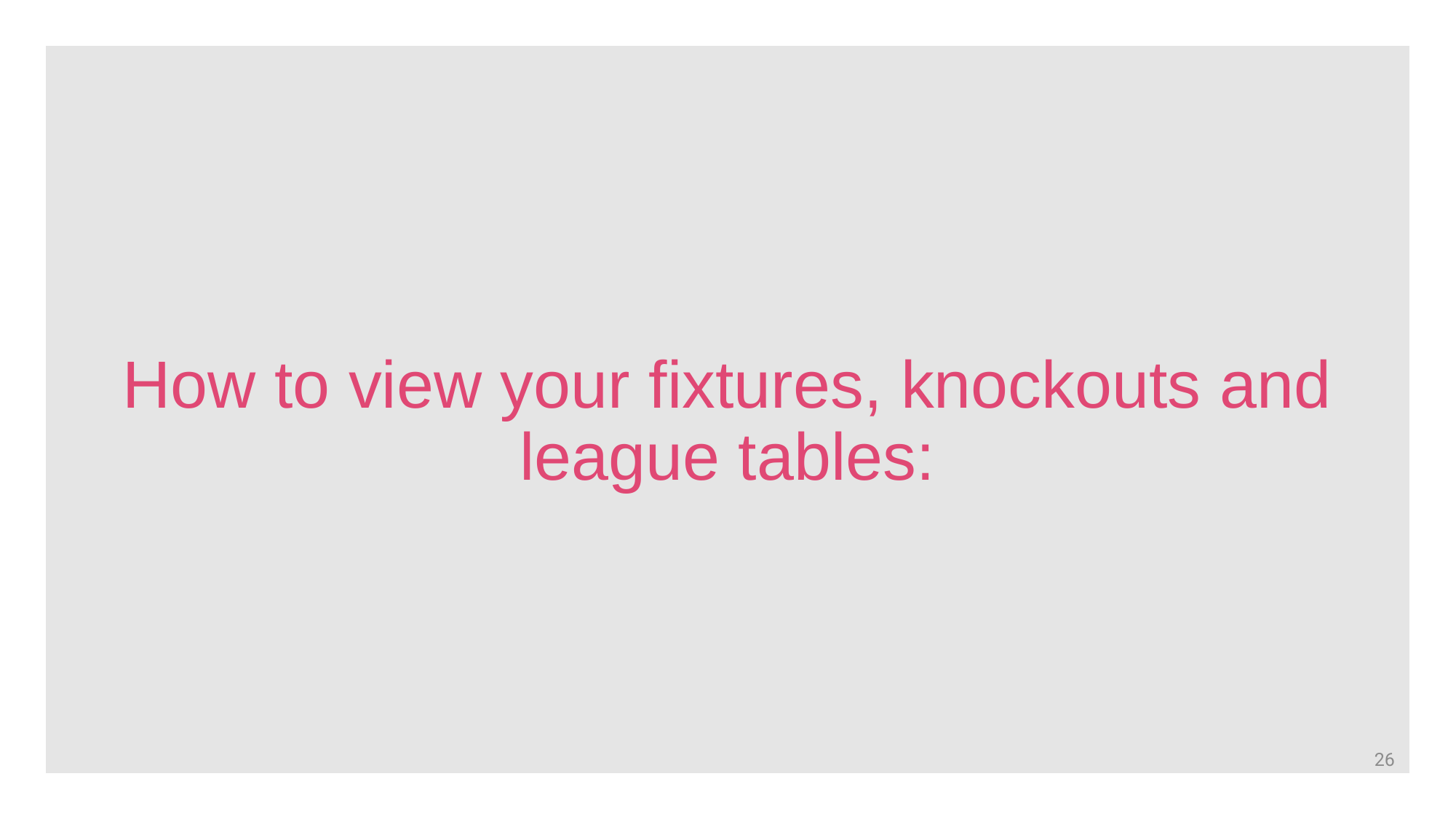

# How to view your fixtures, knockouts and league tables:
26